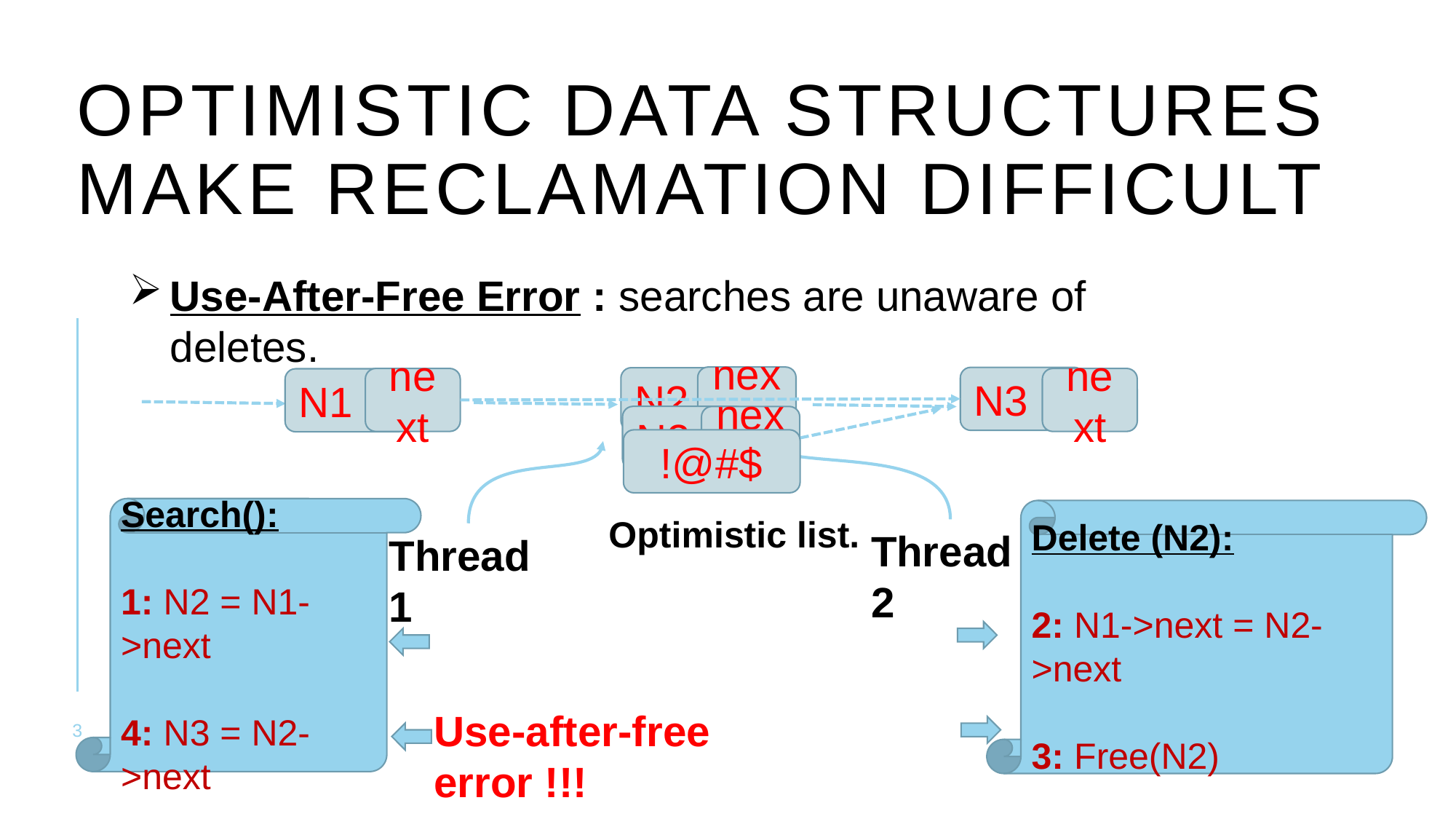

# Optimistic Data Structures Make reclamation difficult
Use-After-Free Error : searches are unaware of deletes.
next
N2
N3
next
next
N1
N2
next
!@#$
Search():

1: N2 = N1->next

4: N3 = N2->next
Delete (N2):

2: N1->next = N2->next

3: Free(N2)
Optimistic list.
Thread 2
Thread 1

Use-after-free error !!!

3